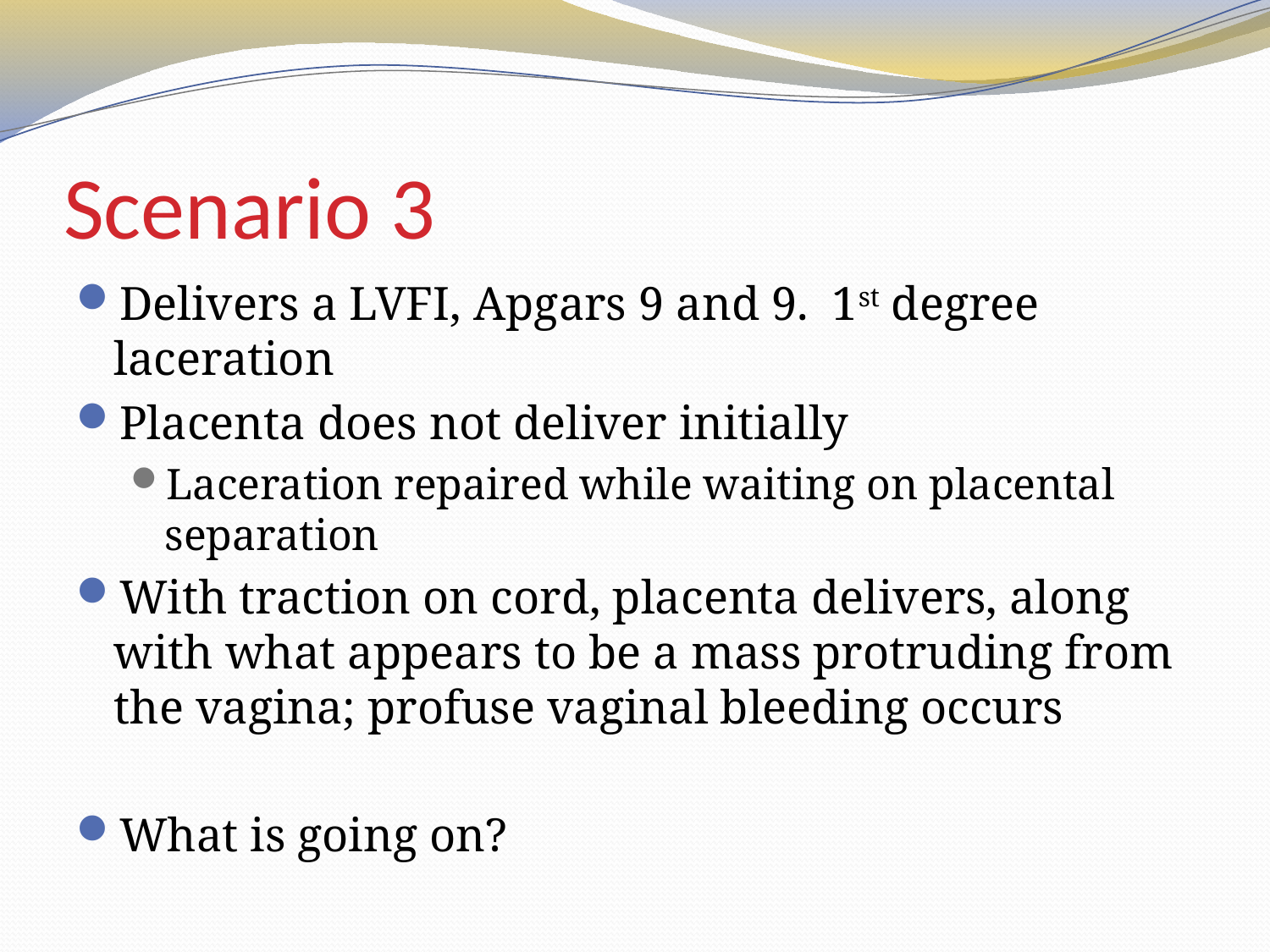

# Scenario 3
Delivers a LVFI, Apgars 9 and 9.  1st degree laceration
Placenta does not deliver initially
Laceration repaired while waiting on placental separation
With traction on cord, placenta delivers, along with what appears to be a mass protruding from the vagina; profuse vaginal bleeding occurs

What is going on?